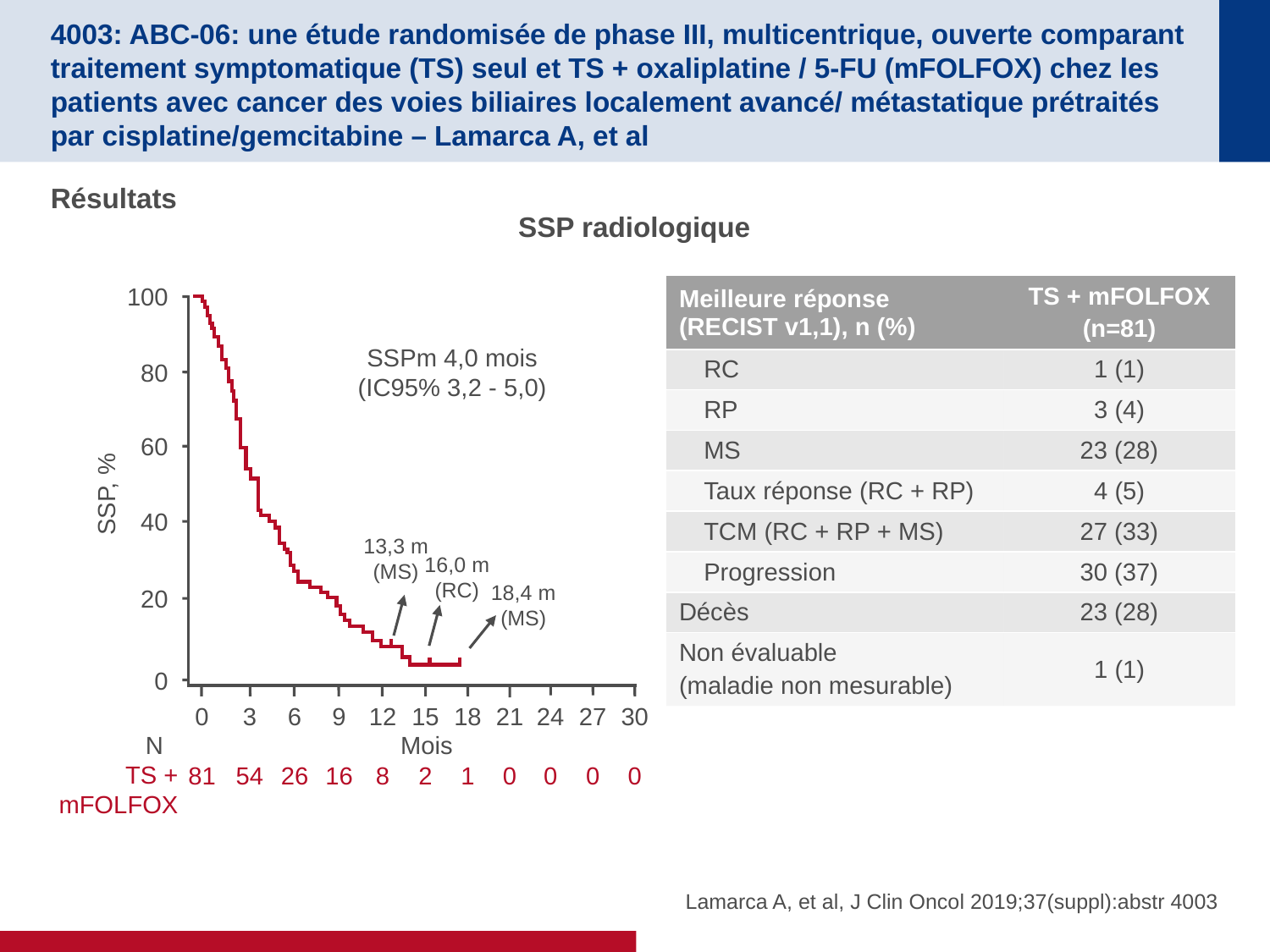

# 4003: ABC-06: une étude randomisée de phase III, multicentrique, ouverte comparant traitement symptomatique (TS) seul et TS + oxaliplatine / 5-FU (mFOLFOX) chez les patients avec cancer des voies biliaires localement avancé/ métastatique prétraités par cisplatine/gemcitabine – Lamarca A, et al
Résultats

SSP radiologique
100

80

60

SSP, %
40

20

0

15

2
24

0

27

0
30

0
18

1
21

0

0

81

3

54

6

26

9

16

12

8
Mois
TS + mFOLFOX
| Meilleure réponse (RECIST v1,1), n (%) | TS + mFOLFOX (n=81) |
| --- | --- |
| RC | 1 (1) |
| RP | 3 (4) |
| MS | 23 (28) |
| Taux réponse (RC + RP) | 4 (5) |
| TCM (RC + RP + MS) | 27 (33) |
| Progression | 30 (37) |
| Décès | 23 (28) |
| Non évaluable (maladie non mesurable) | 1 (1) |

SSPm 4,0 mois
(IC95% 3,2 - 5,0)
13,3 m
(MS)
16,0 m
(RC)
18,4 m
(MS)
N
Lamarca A, et al, J Clin Oncol 2019;37(suppl):abstr 4003